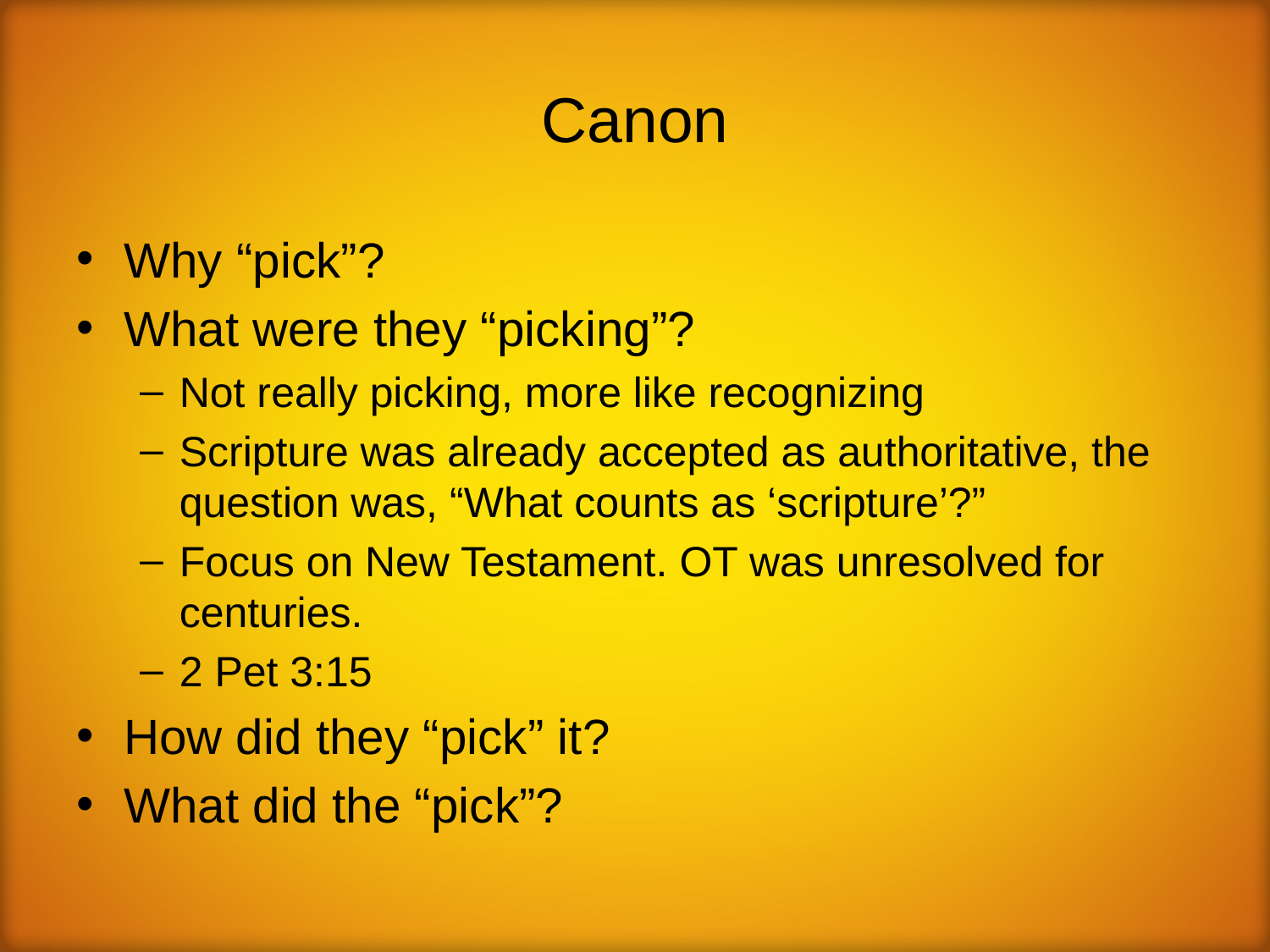

# Canon
Why “pick”?
What were they “picking”?
Not really picking, more like recognizing
Scripture was already accepted as authoritative, the question was, “What counts as ‘scripture’?”
Focus on New Testament. OT was unresolved for centuries.
2 Pet 3:15
How did they “pick” it?
What did the “pick”?